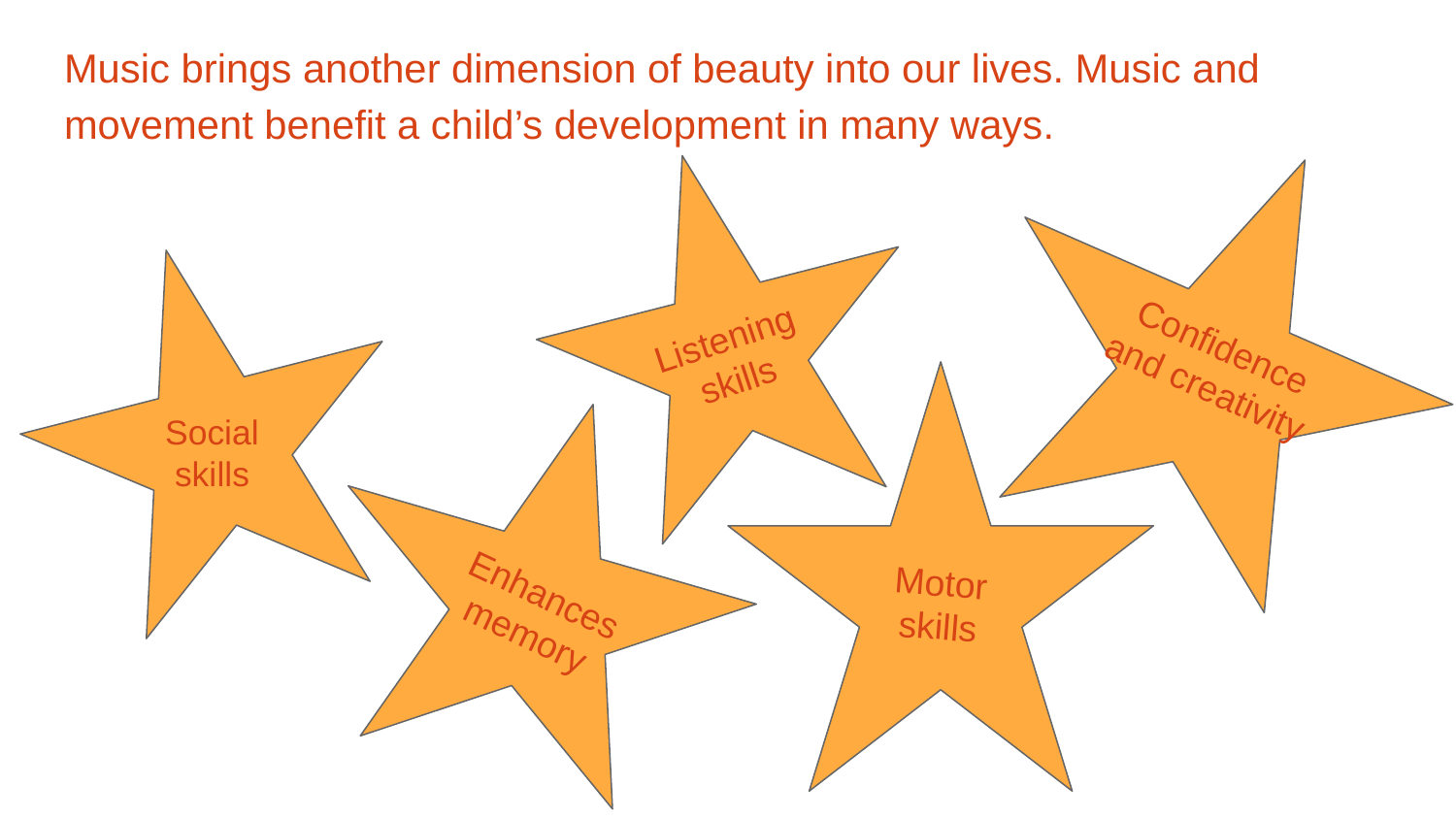

# Music brings another dimension of beauty into our lives. Music and movement benefit a child’s development in many ways.

Listening skills
Confidence and creativity

Social skills

Motor skills
Enhances memory